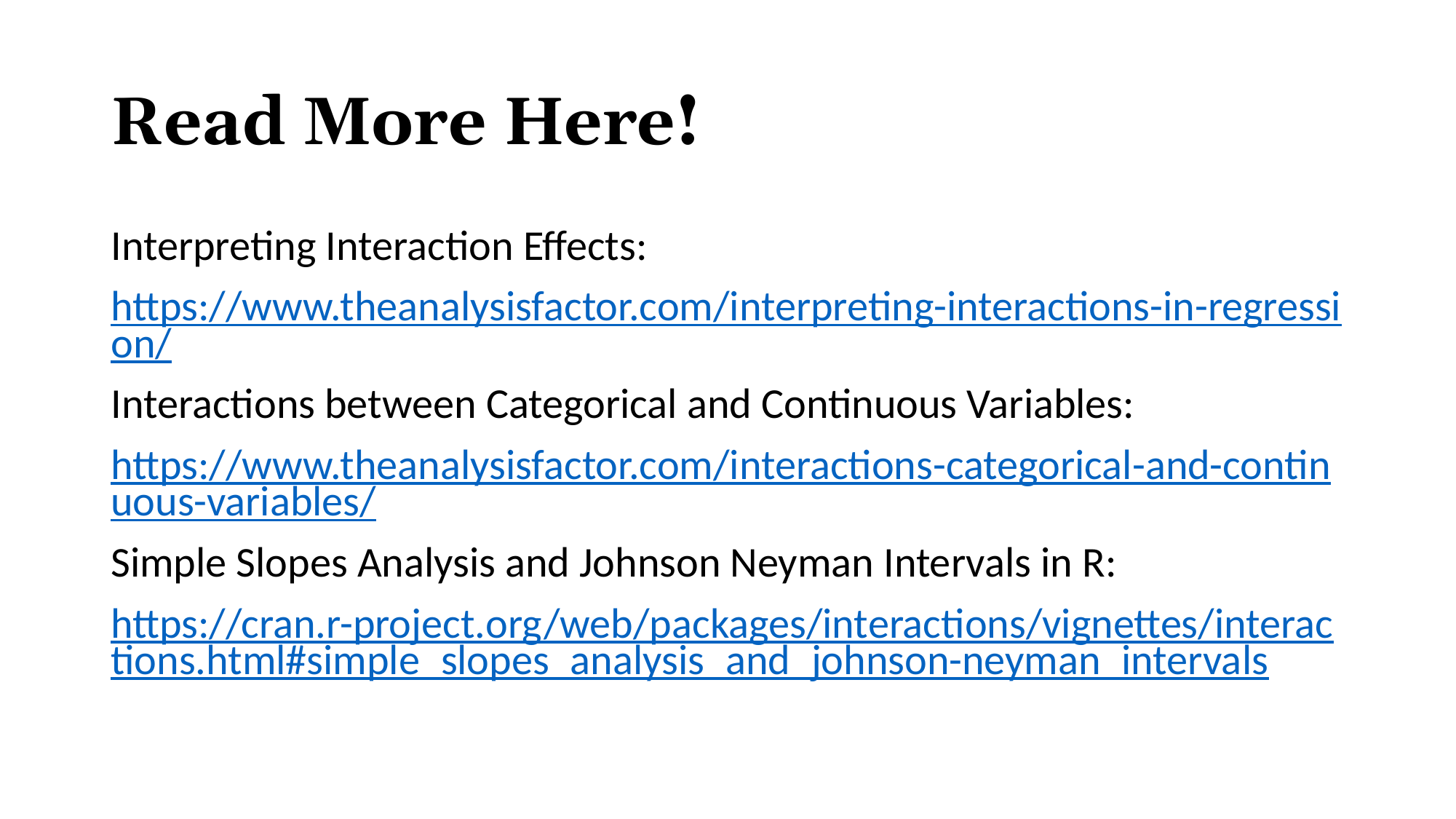

# Read More Here!
Interpreting Interaction Effects:
https://www.theanalysisfactor.com/interpreting-interactions-in-regression/
Interactions between Categorical and Continuous Variables:
https://www.theanalysisfactor.com/interactions-categorical-and-continuous-variables/
Simple Slopes Analysis and Johnson Neyman Intervals in R:
https://cran.r-project.org/web/packages/interactions/vignettes/interactions.html#simple_slopes_analysis_and_johnson-neyman_intervals